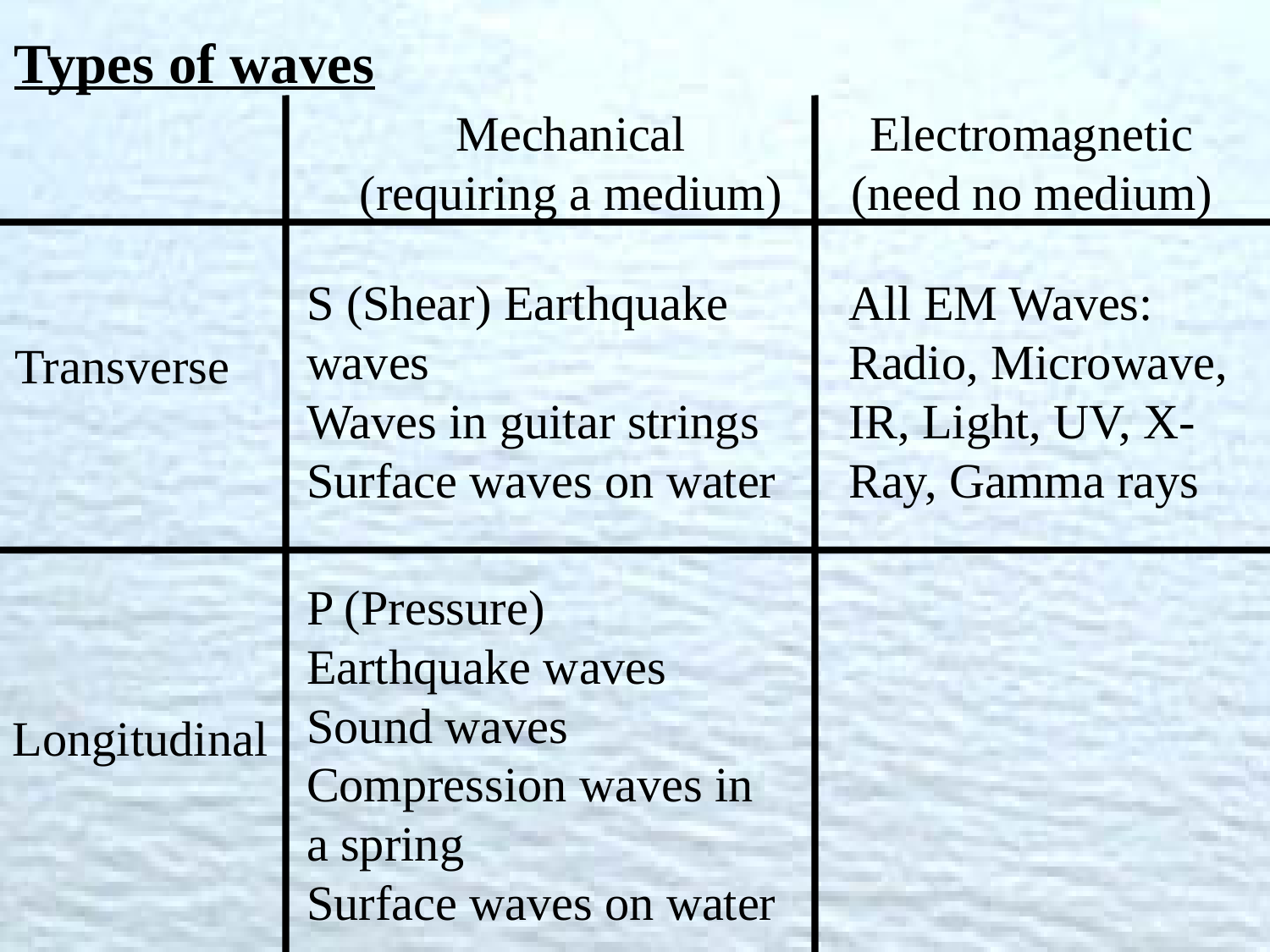

Types of waves

Mechanical
(requiring a medium)
Electromagnetic
(need no medium)

S (Shear) Earthquake waves
Waves in guitar strings
Surface waves on water

P (Pressure) Earthquake waves
Sound waves
Compression waves in a spring
Surface waves on water
All EM Waves:
Radio, Microwave, IR, Light, UV, X-Ray, Gamma rays
Transverse
Longitudinal